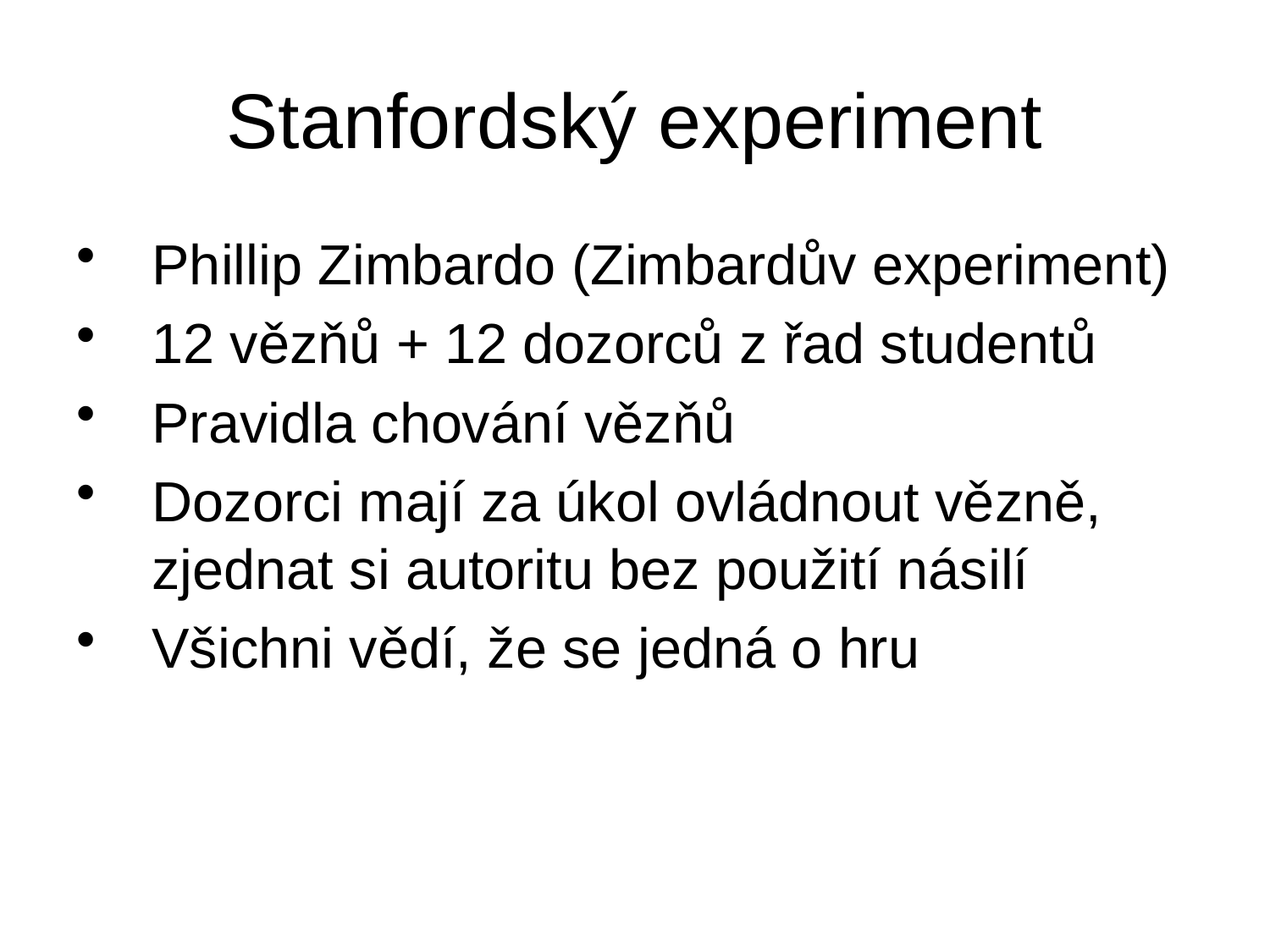

# Stanfordský experiment
Phillip Zimbardo (Zimbardův experiment)
12 vězňů + 12 dozorců z řad studentů
Pravidla chování vězňů
Dozorci mají za úkol ovládnout vězně, zjednat si autoritu bez použití násilí
Všichni vědí, že se jedná o hru